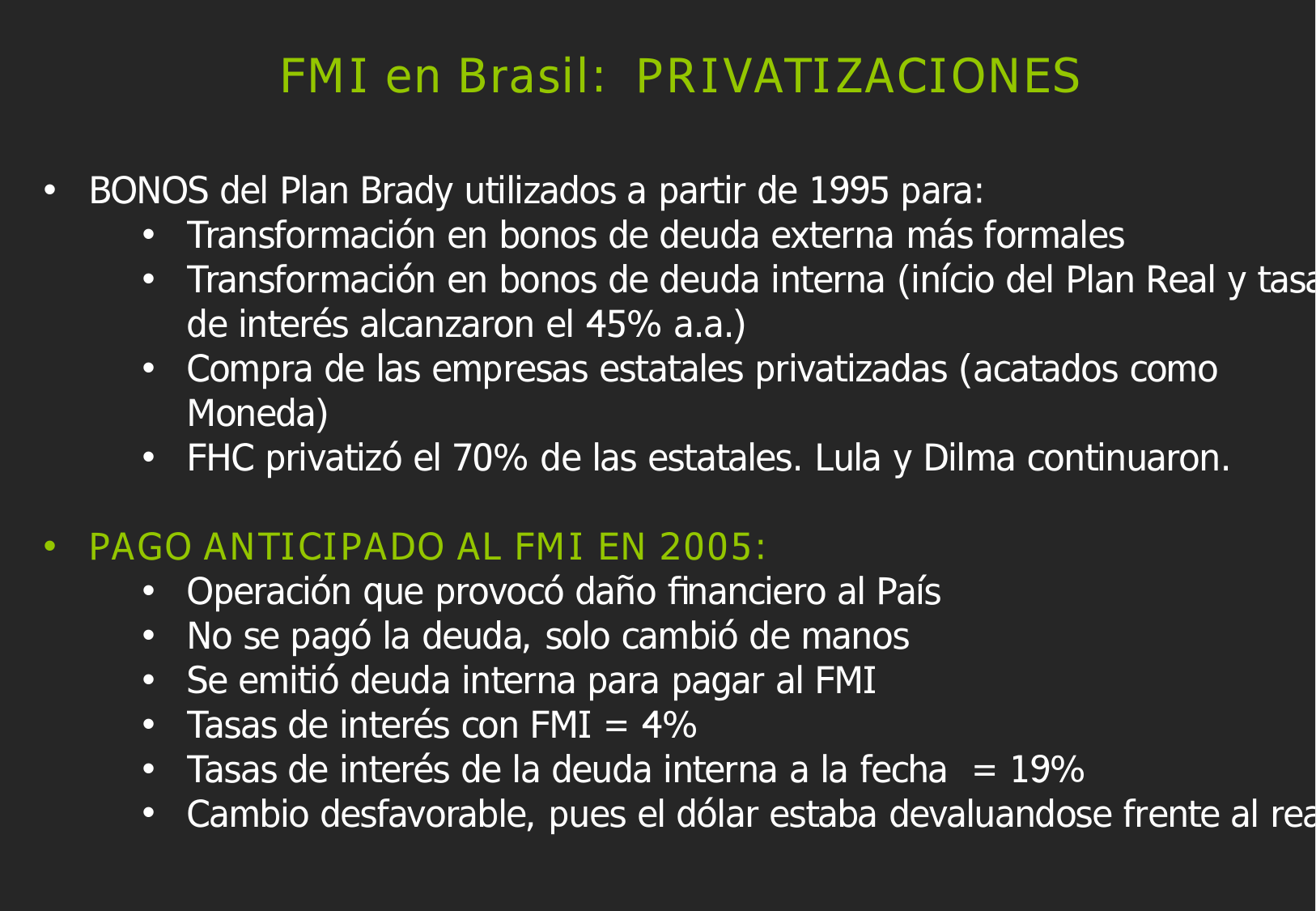

FMI en Brasil:  PRIVATIZACIONES

BONOS del Plan Brady utilizados a partir de 1995 para:
Transformación en bonos de deuda externa más formales
Transformación en bonos de deuda interna (início del Plan Real y tasas de interés alcanzaron el 45% a.a.)
Compra de las empresas estatales privatizadas (acatados como Moneda)
FHC privatizó el 70% de las estatales. Lula y Dilma continuaron.

PAGO ANTICIPADO AL FMI EN 2005:
Operación que provocó daño financiero al País
No se pagó la deuda, solo cambió de manos
Se emitió deuda interna para pagar al FMI
Tasas de interés con FMI = 4%
Tasas de interés de la deuda interna a la fecha  = 19%
Cambio desfavorable, pues el dólar estaba devaluandose frente al real